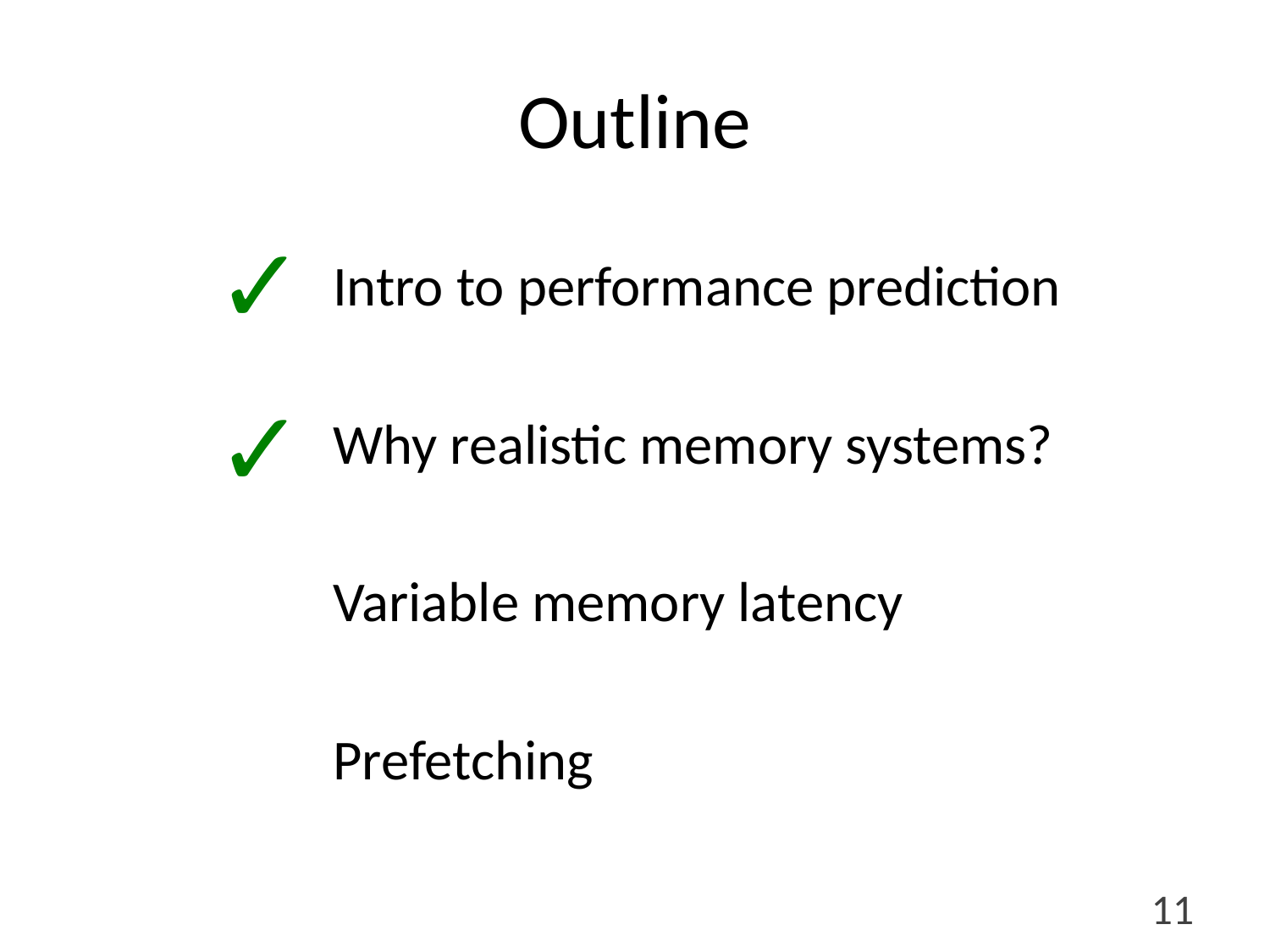

# Outline
✓
Intro to performance prediction

Why realistic memory systems?

Variable memory latency

Prefetching
✓
11